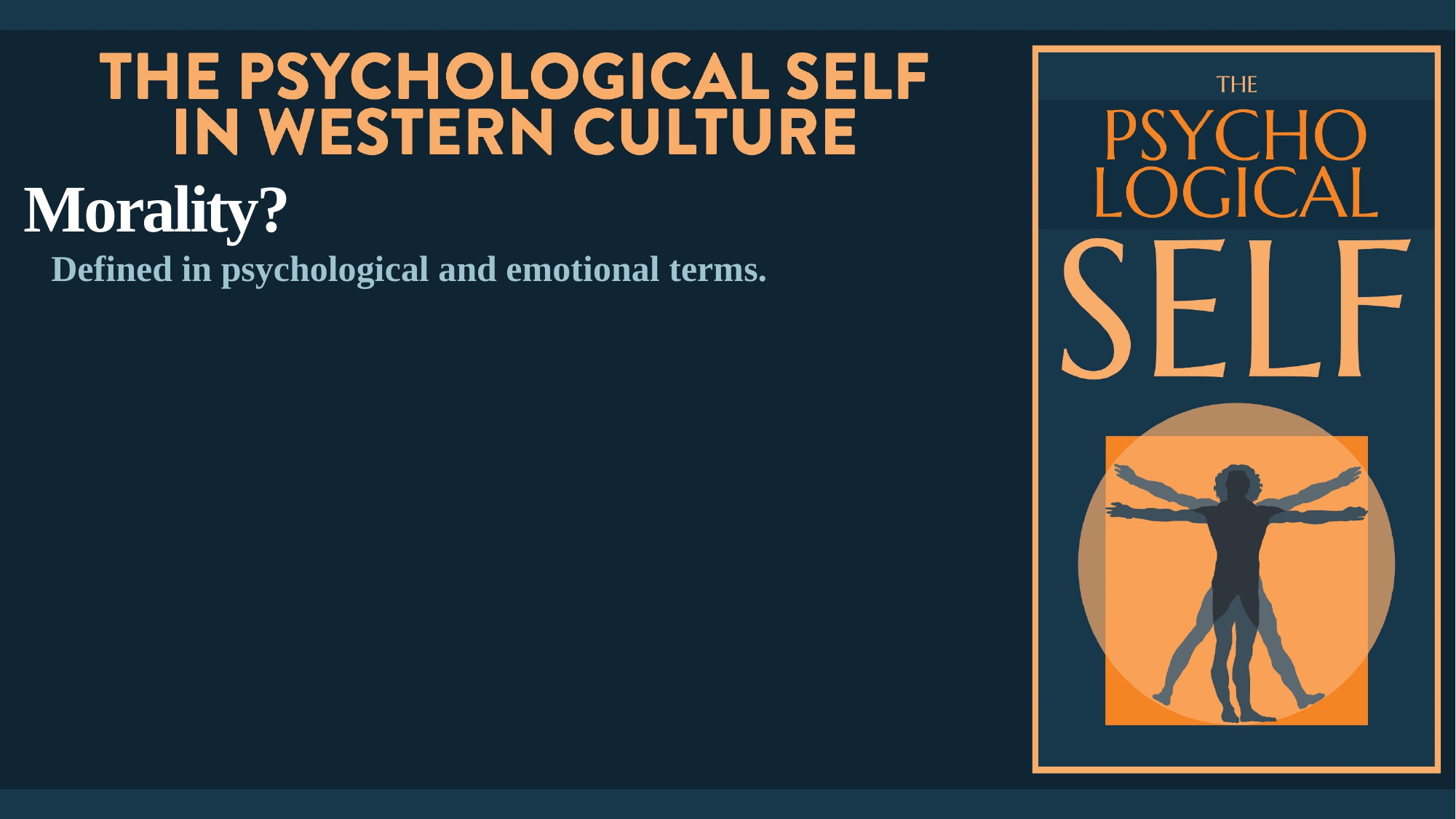

Morality?
Defined in psychological and emotional terms.